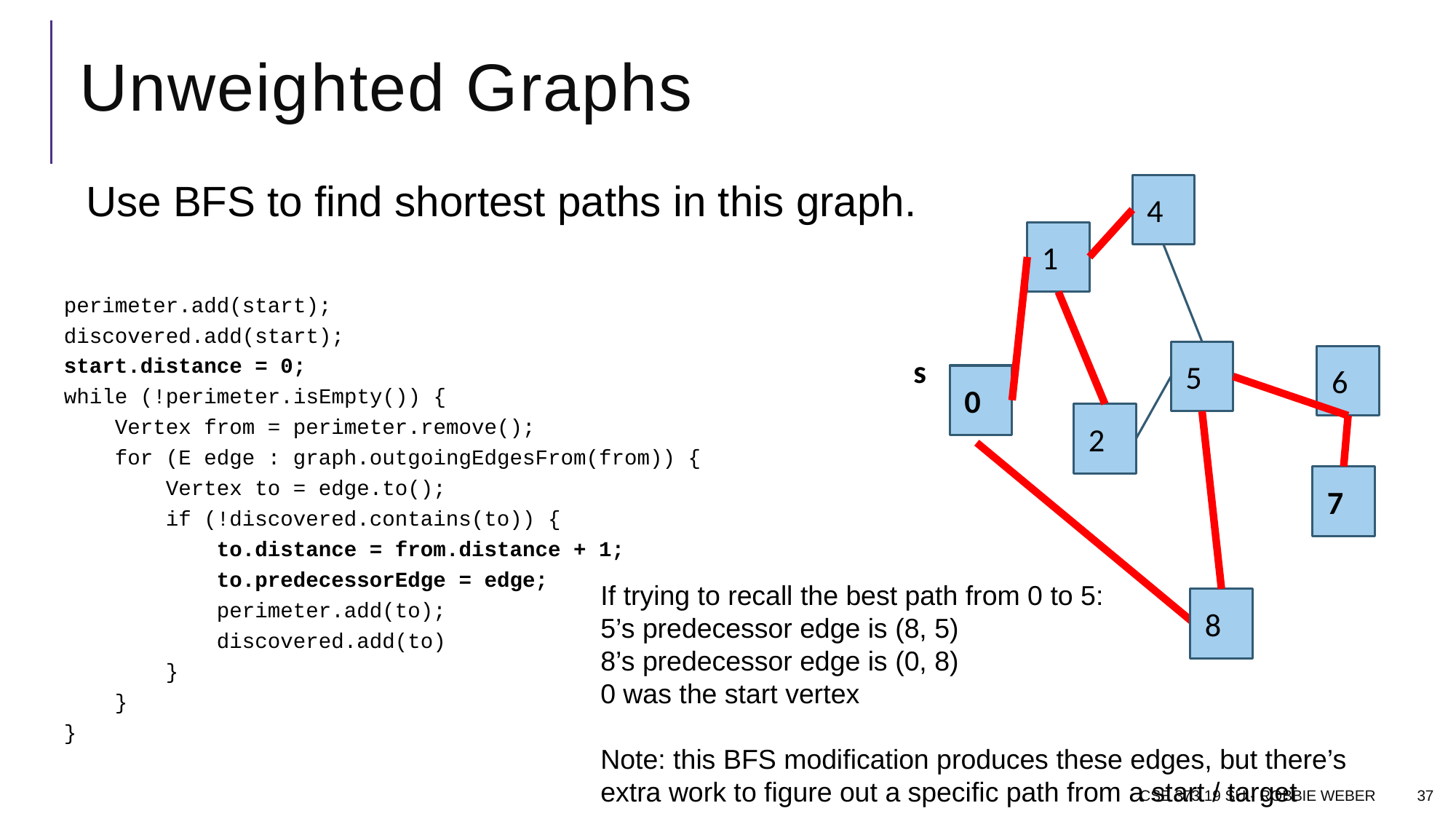

# Unweighted Graphs
Use BFS to find shortest paths in this graph.

4
1
s
5
6
0
t
2
7
8
        perimeter.add(start);
        discovered.add(start);
        start.distance = 0;
        while (!perimeter.isEmpty()) {
            Vertex from = perimeter.remove();
            for (E edge : graph.outgoingEdgesFrom(from)) {
                Vertex to = edge.to();
                if (!discovered.contains(to)) {
                    to.distance = from.distance + 1;
                    to.predecessorEdge = edge;
                    perimeter.add(to);
                    discovered.add(to)
                }
            }
        }

If trying to recall the best path from 0 to 5:
5’s predecessor edge is (8, 5)
8’s predecessor edge is (0, 8)
0 was the start vertex

Note: this BFS modification produces these edges, but there’s extra work to figure out a specific path from a start / target
CSE 373 19 SU - Robbie Weber
37